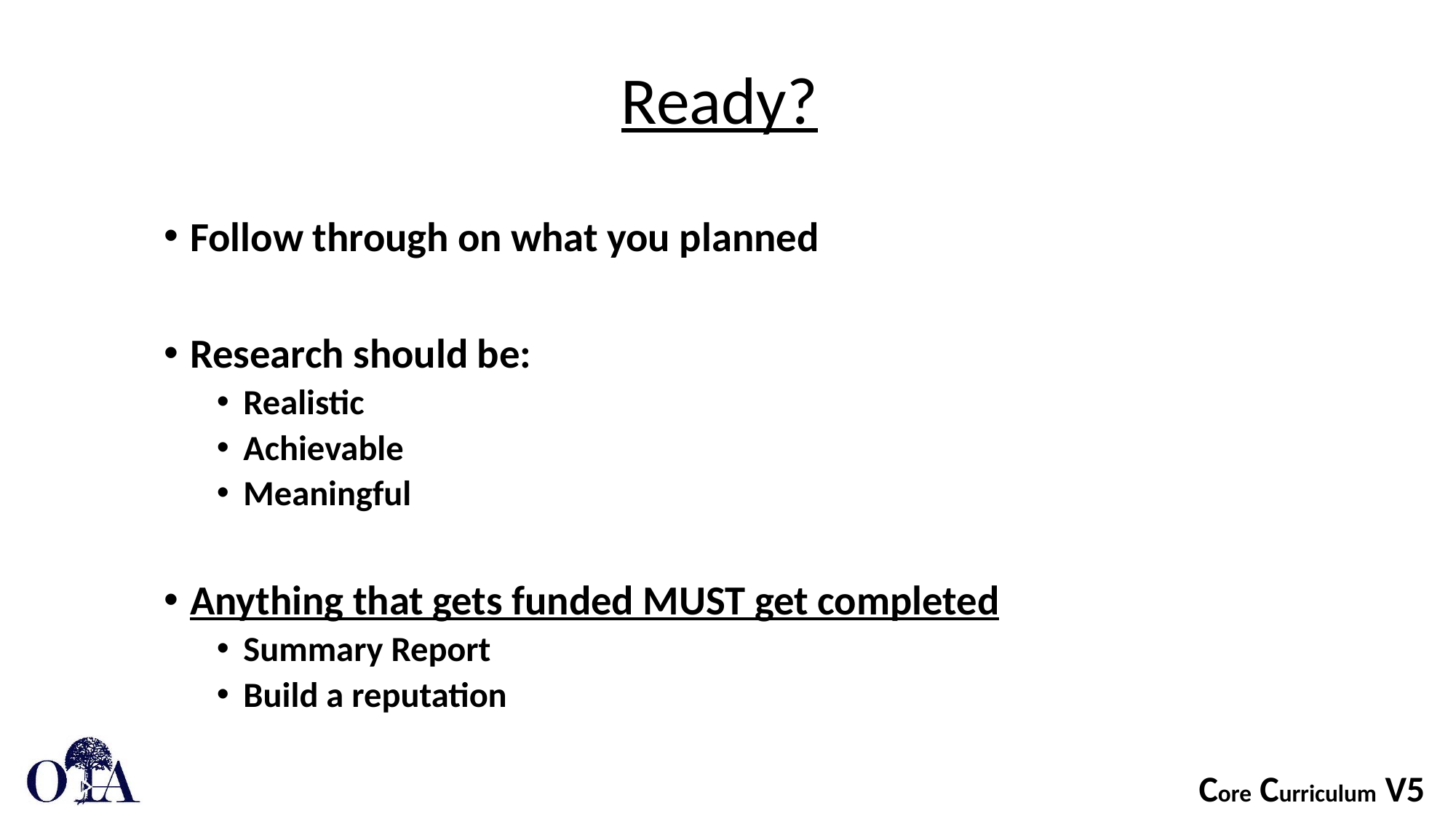

# Ready?

Follow through on what you planned

Research should be:
Realistic
Achievable
Meaningful

Anything that gets funded MUST get completed
Summary Report
Build a reputation